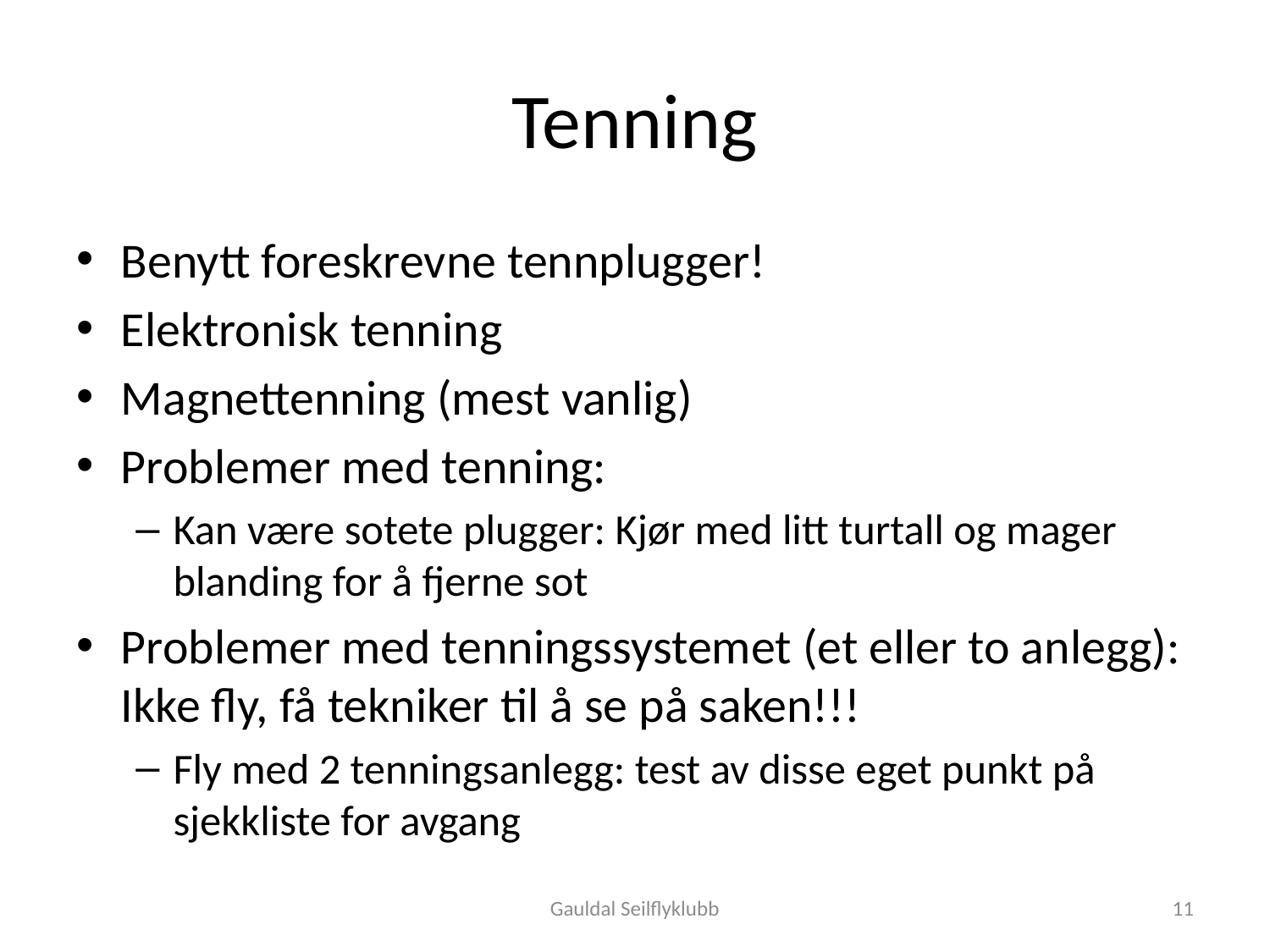

# Tenning
Benytt foreskrevne tennplugger!
Elektronisk tenning
Magnettenning (mest vanlig)
Problemer med tenning:
Kan være sotete plugger: Kjør med litt turtall og mager blanding for å fjerne sot
Problemer med tenningssystemet (et eller to anlegg): Ikke fly, få tekniker til å se på saken!!!
Fly med 2 tenningsanlegg: test av disse eget punkt på sjekkliste for avgang
Gauldal Seilflyklubb
11